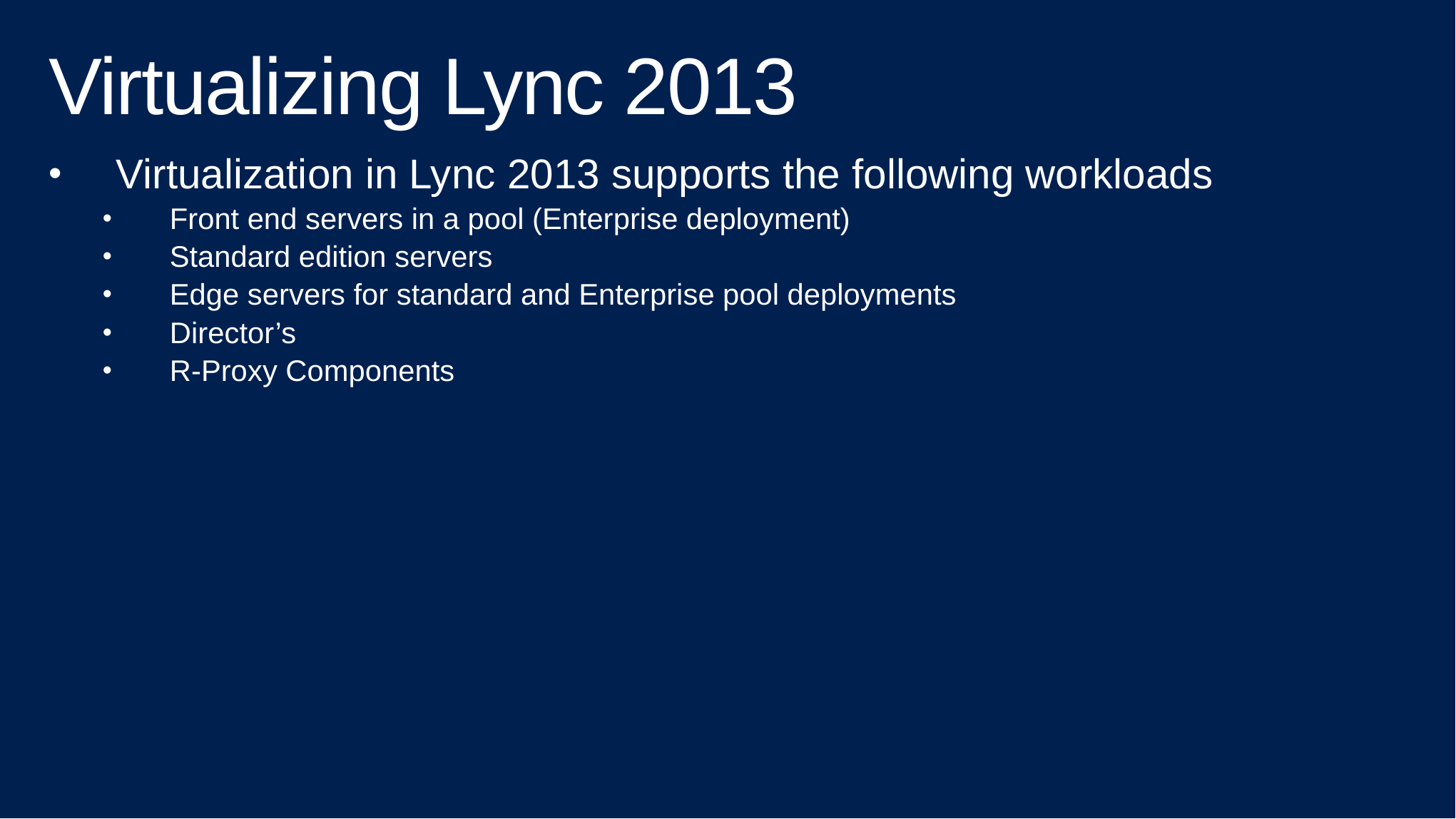

# Virtualizing Lync 2013
Virtualization in Lync 2013 supports the following workloads
Front end servers in a pool (Enterprise deployment)
Standard edition servers
Edge servers for standard and Enterprise pool deployments
Director’s
R-Proxy Components